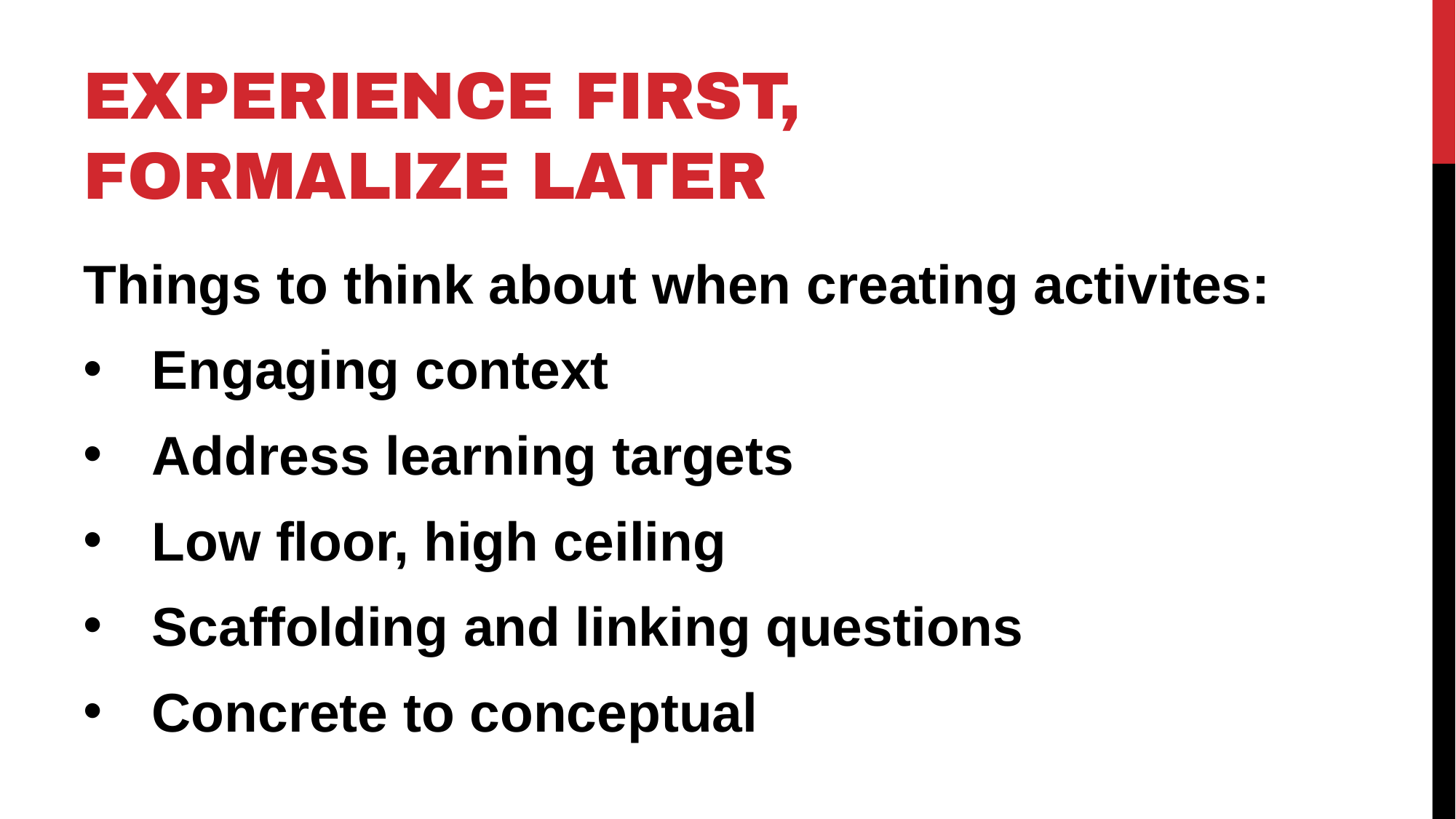

# Experience First, Formalize Later
Things to think about when creating activites:
Engaging context
Address learning targets
Low floor, high ceiling
Scaffolding and linking questions
Concrete to conceptual